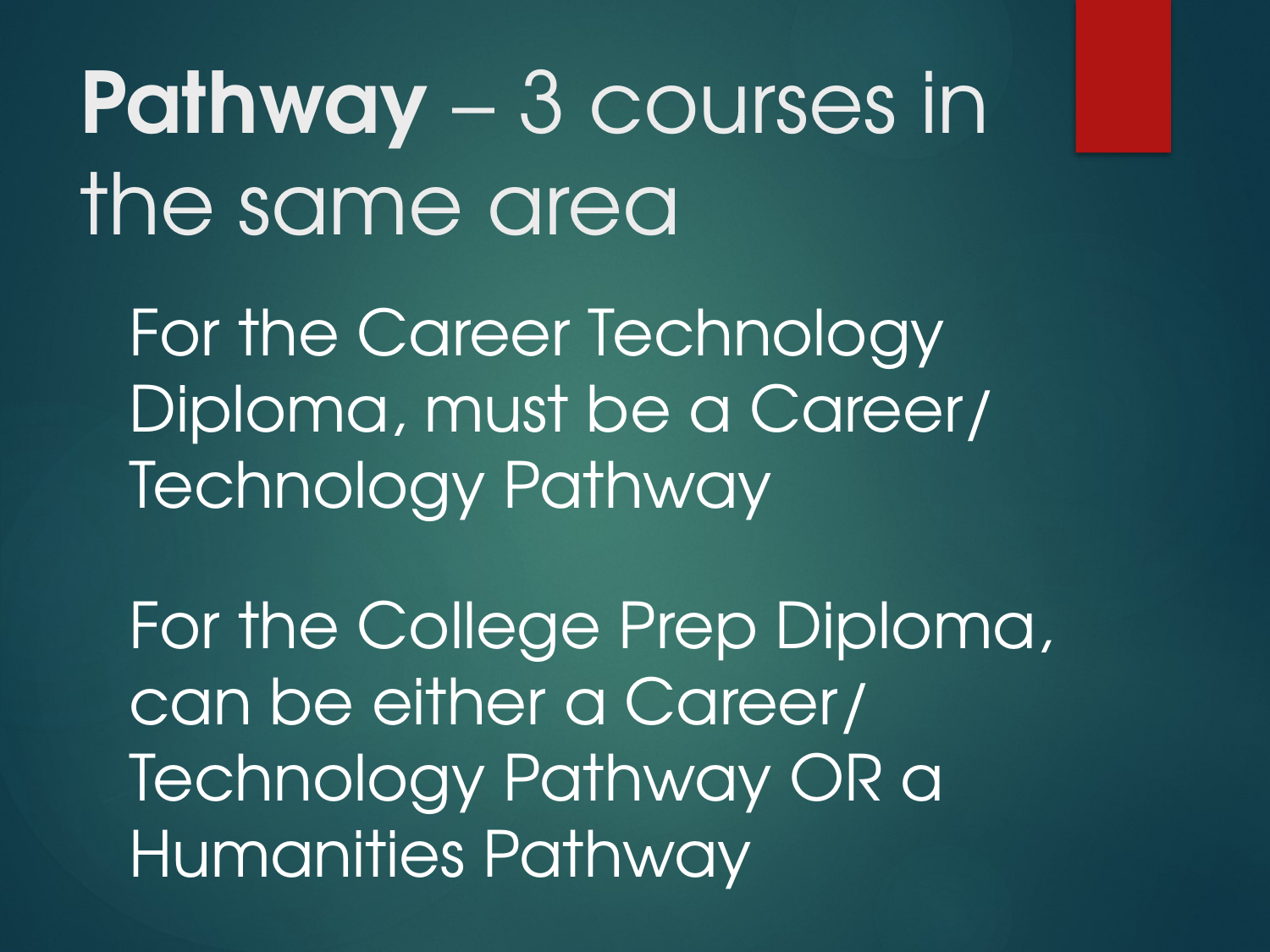

# Pathway – 3 courses in the same area
For the Career Technology Diploma, must be a Career/ Technology Pathway

For the College Prep Diploma, can be either a Career/  Technology Pathway OR a Humanities Pathway